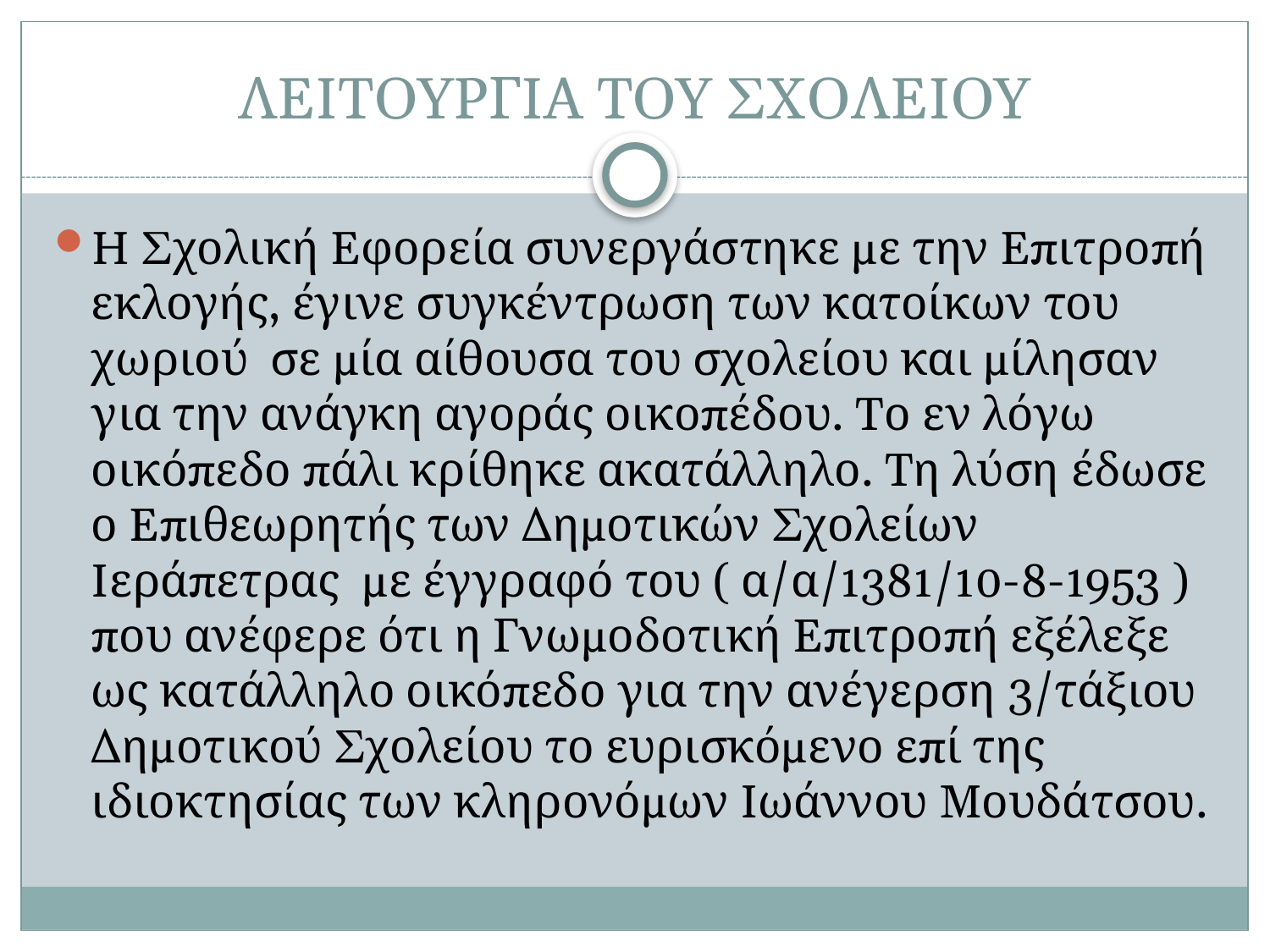

# ΛΕΙΤΟΥΡΓΙΑ ΤΟΥ ΣΧΟΛΕΙΟΥ
Η Σχολική Εφορεία συνεργάστηκε με την Επιτροπή εκλογής, έγινε συγκέντρωση των κατοίκων του χωριού  σε μία αίθουσα του σχολείου και μίλησαν για την ανάγκη αγοράς οικοπέδου. Το εν λόγω οικόπεδο πάλι κρίθηκε ακατάλληλο. Τη λύση έδωσε ο Επιθεωρητής των Δημοτικών Σχολείων Ιεράπετρας  με έγγραφό του ( α/α/1381/10-8-1953 ) που ανέφερε ότι η Γνωμοδοτική Επιτροπή εξέλεξε ως κατάλληλο οικόπεδο για την ανέγερση 3/τάξιου Δημοτικού Σχολείου το ευρισκόμενο επί της ιδιοκτησίας των κληρονόμων Ιωάννου Μουδάτσου.